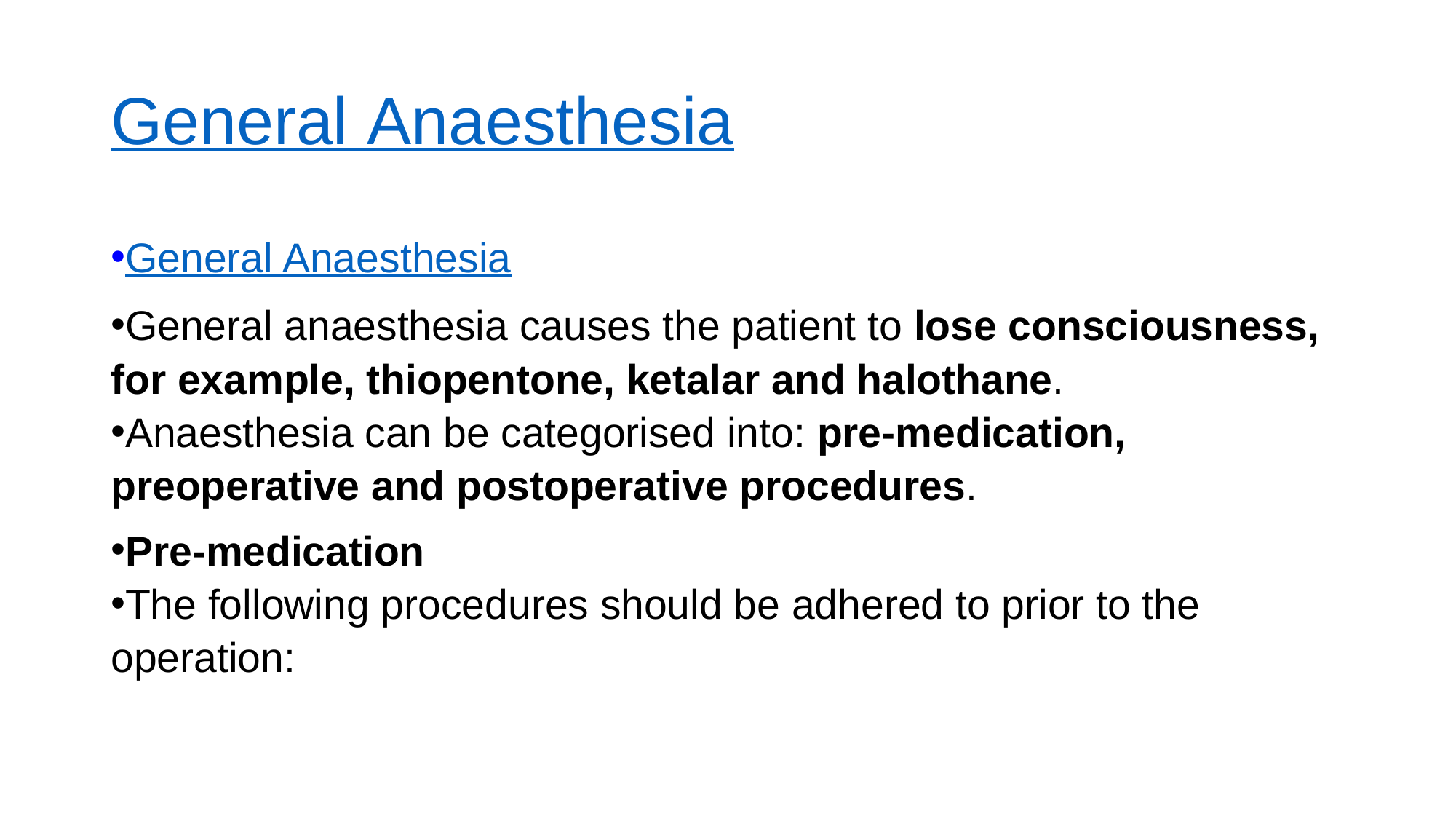

# General Anaesthesia
General Anaesthesia
General anaesthesia causes the patient to lose consciousness, for example, thiopentone, ketalar and halothane.
Anaesthesia can be categorised into: pre-medication, preoperative and postoperative procedures.
Pre-medication
The following procedures should be adhered to prior to the operation: